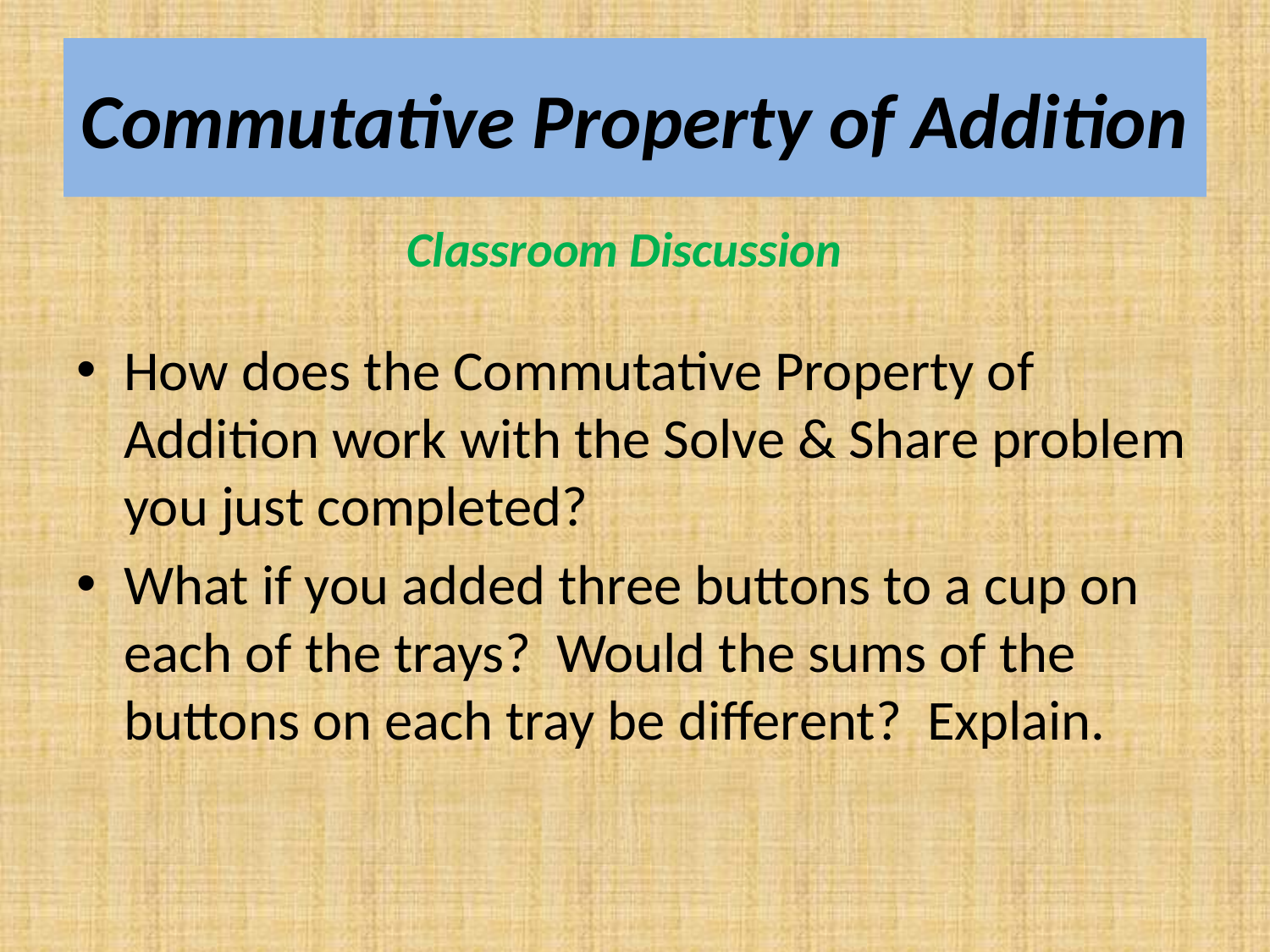

# Commutative Property of Addition
Classroom Discussion
How does the Commutative Property of Addition work with the Solve & Share problem you just completed?
What if you added three buttons to a cup on each of the trays?  Would the sums of the buttons on each tray be different?  Explain.